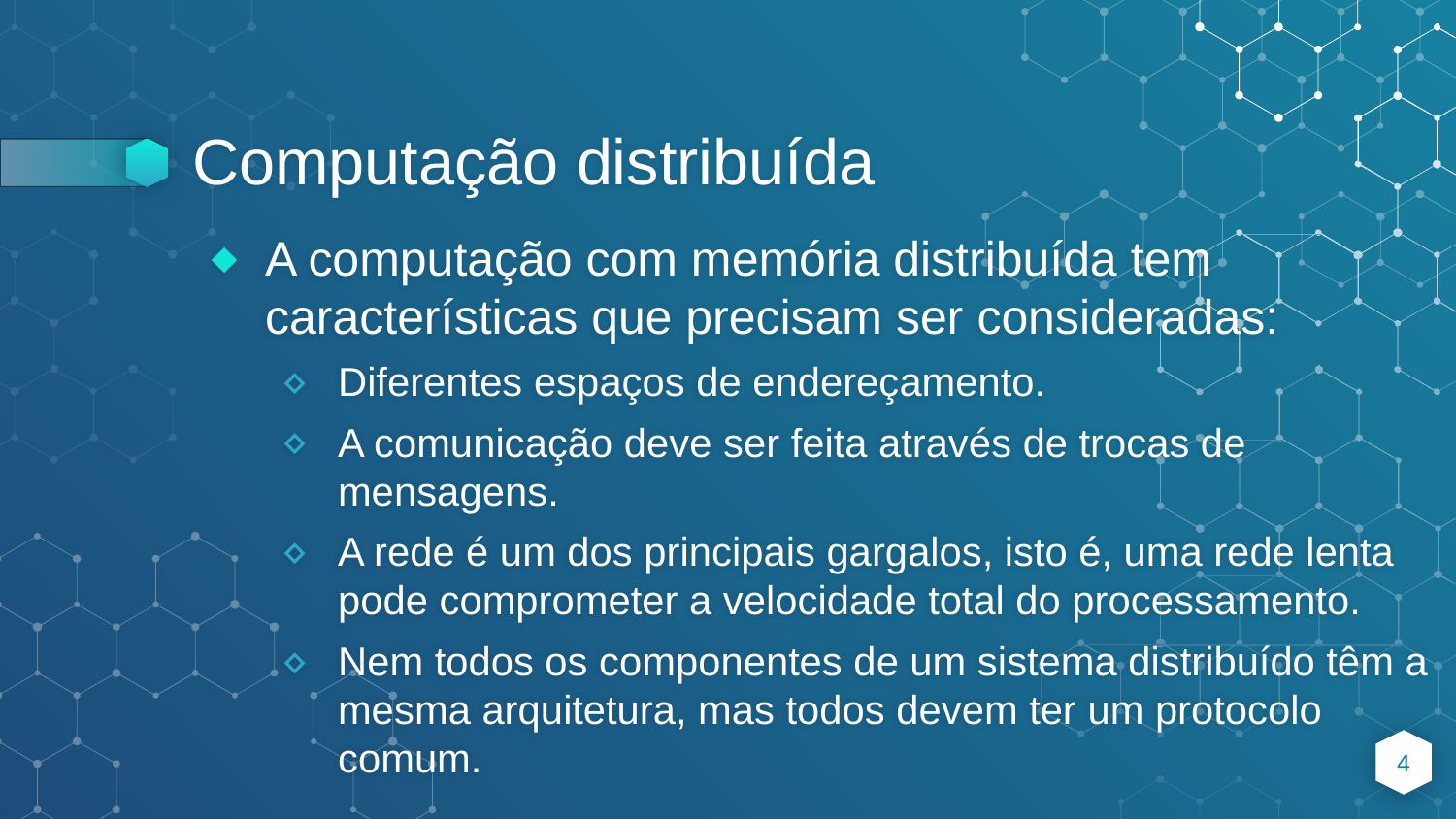

# Computação distribuída
A computação com memória distribuída tem características que precisam ser consideradas:
Diferentes espaços de endereçamento.
A comunicação deve ser feita através de trocas de mensagens.
A rede é um dos principais gargalos, isto é, uma rede lenta pode comprometer a velocidade total do processamento.
Nem todos os componentes de um sistema distribuído têm a mesma arquitetura, mas todos devem ter um protocolo comum.
4